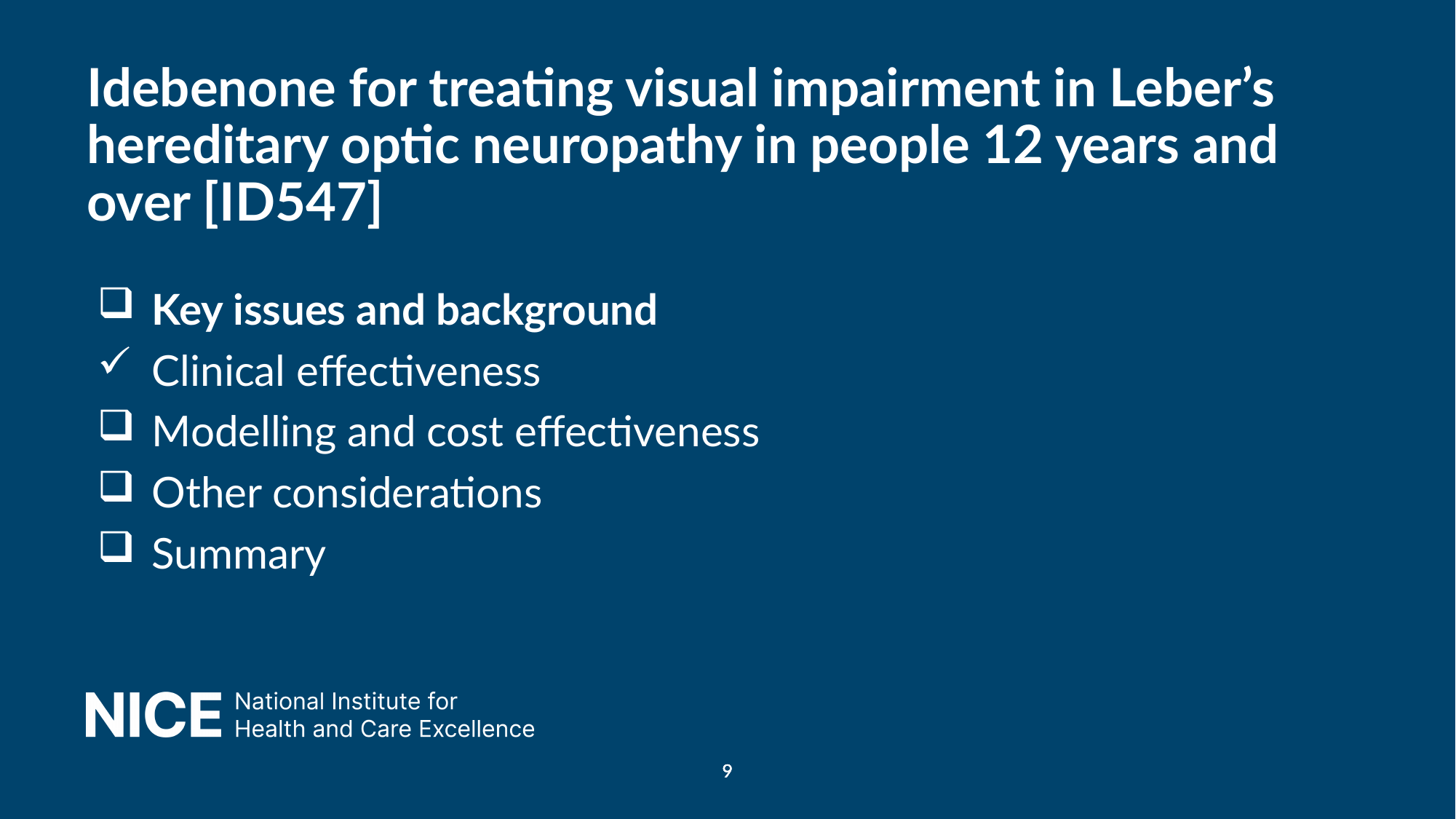

Idebenone for treating visual impairment in Leber’s hereditary optic neuropathy in people 12 years and over [ID547]
Key issues and background
Clinical effectiveness
Modelling and cost effectiveness
Other considerations
Summary